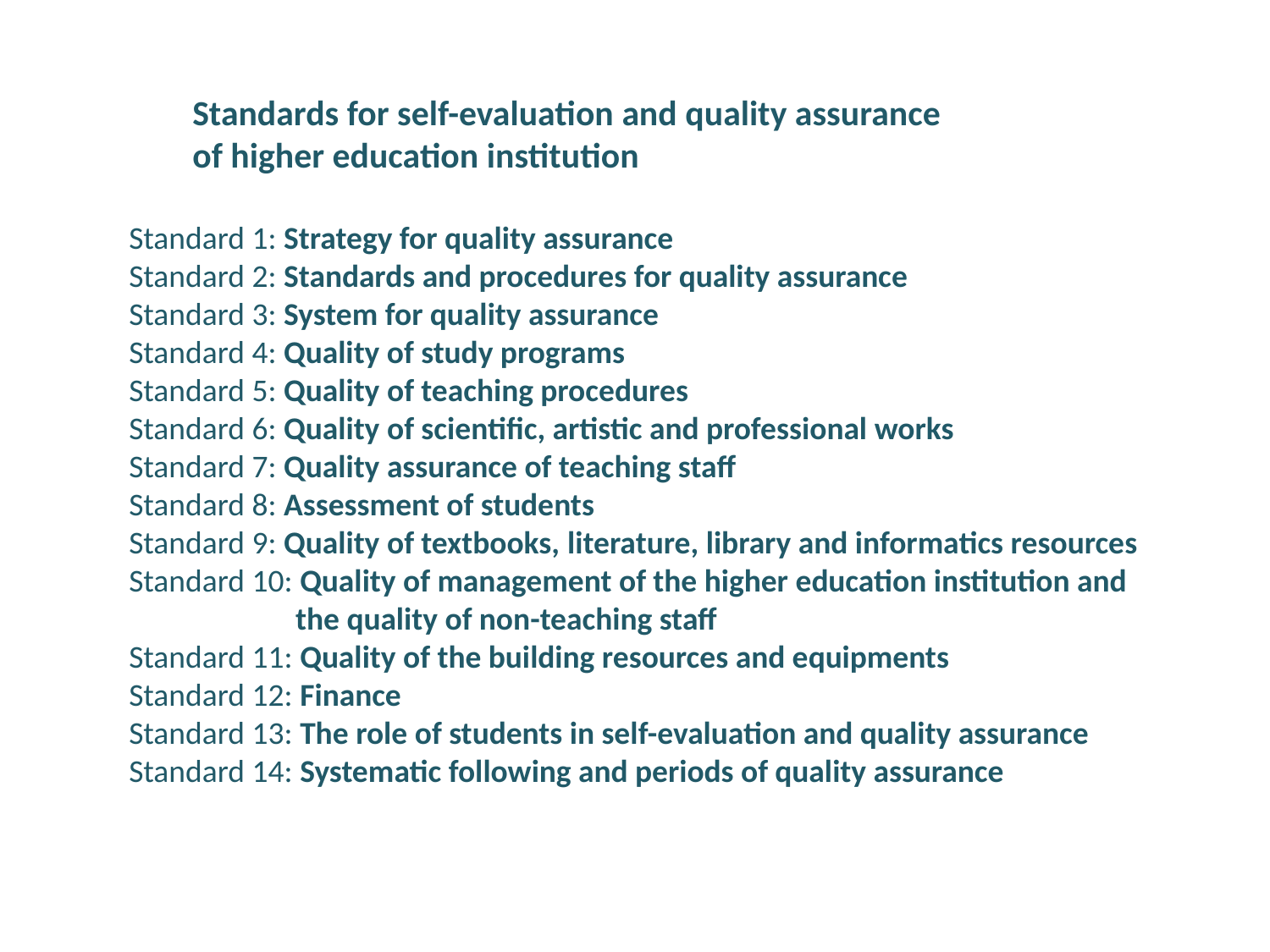

Standards for self-evaluation and quality assurance of higher education institution
Standard 1: Strategy for quality assurance
Standard 2: Standards and procedures for quality assurance
Standard 3: System for quality assurance
Standard 4: Quality of study programs
Standard 5: Quality of teaching procedures
Standard 6: Quality of scientific, artistic and professional works
Standard 7: Quality assurance of teaching staff
Standard 8: Assessment of students
Standard 9: Quality of textbooks, literature, library and informatics resources
Standard 10: Quality of management of the higher education institution and the quality of non-teaching staff
Standard 11: Quality of the building resources and equipments
Standard 12: Finance
Standard 13: The role of students in self-evaluation and quality assurance
Standard 14: Systematic following and periods of quality assurance